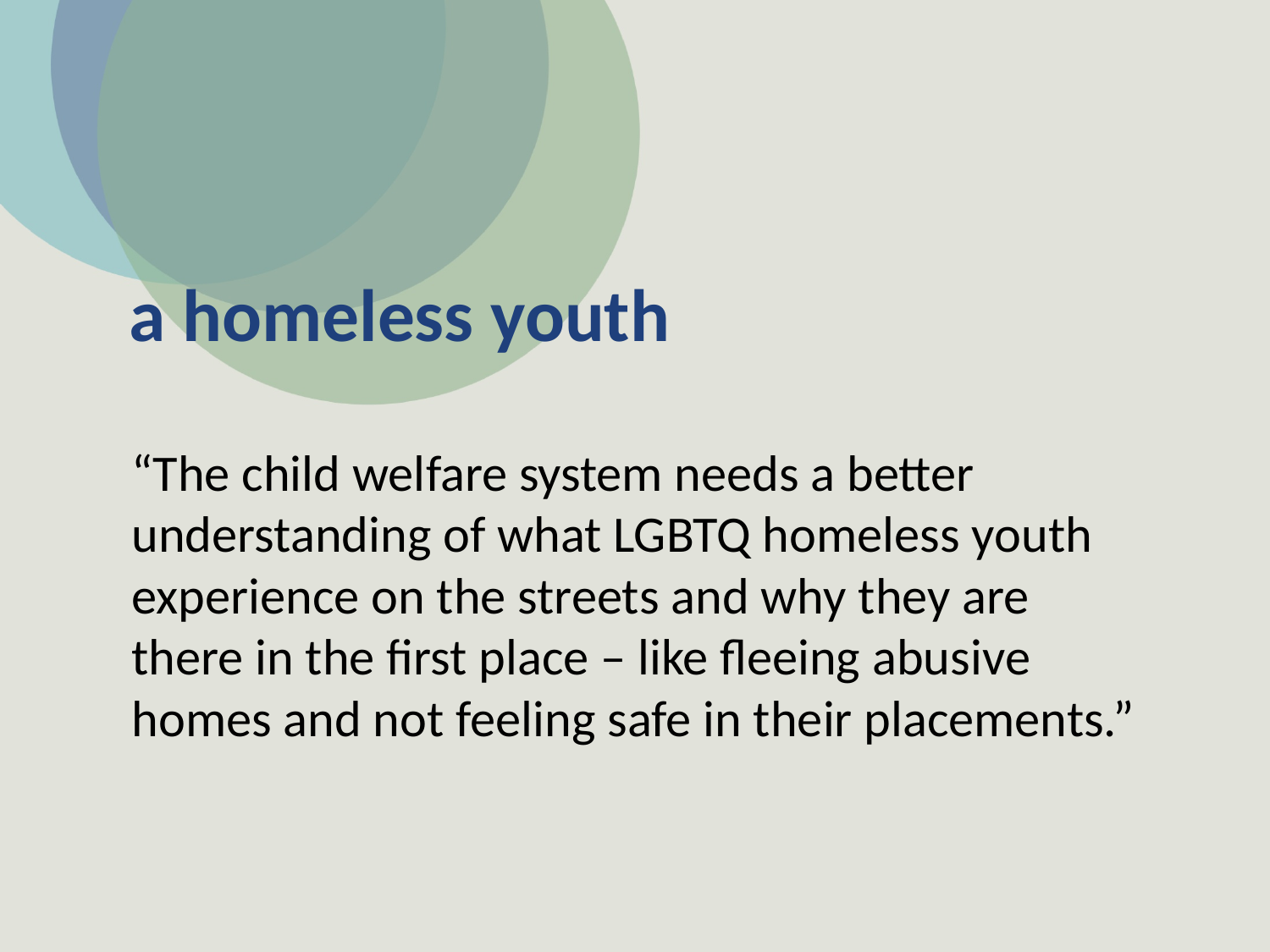

# a homeless youth
“The child welfare system needs a better understanding of what LGBTQ homeless youth experience on the streets and why they are there in the first place – like fleeing abusive homes and not feeling safe in their placements.”